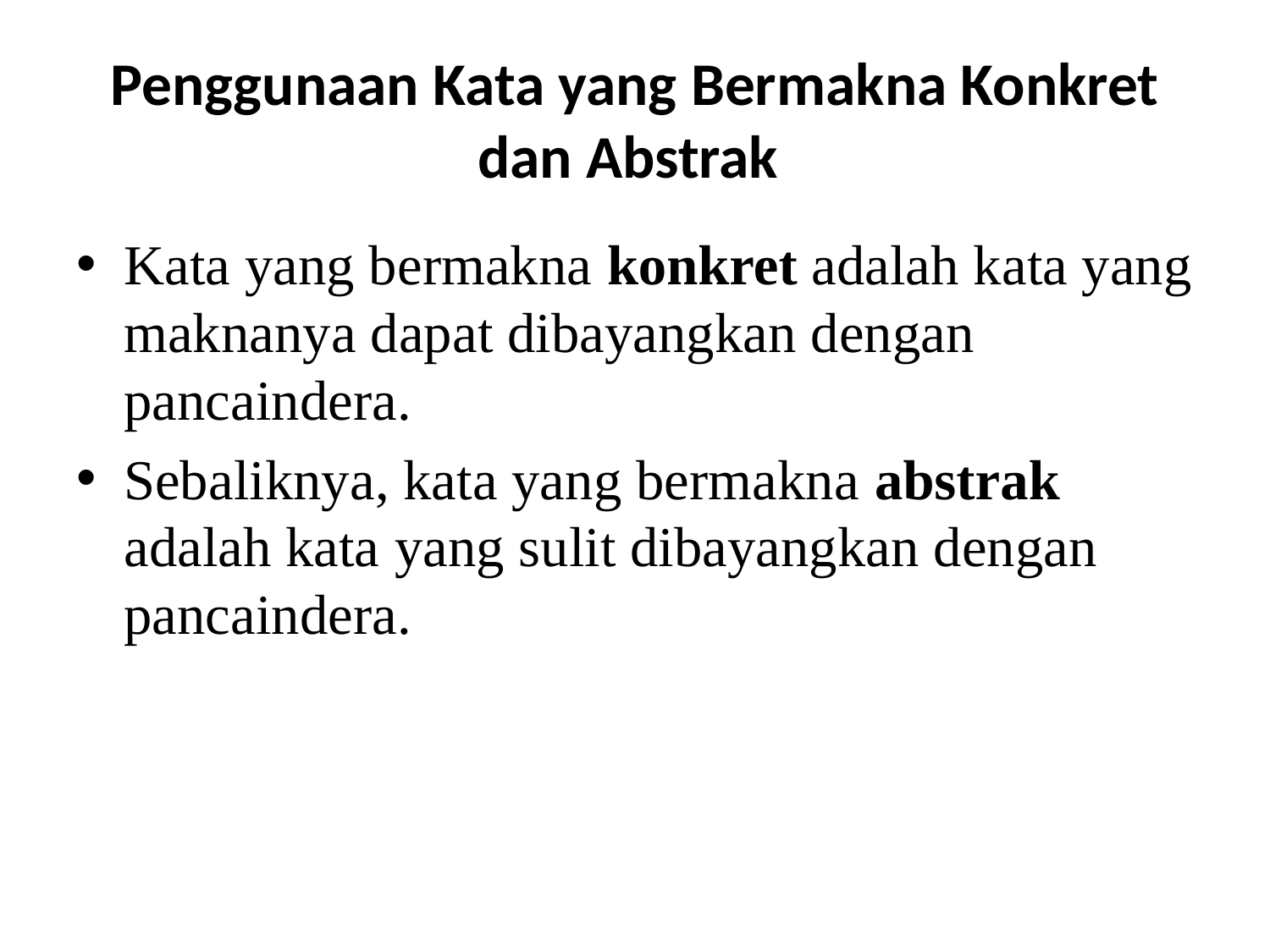

# Penggunaan Kata yang Bermakna Konkret dan Abstrak
Kata yang bermakna konkret adalah kata yang
maknanya dapat dibayangkan dengan pancaindera.
Sebaliknya, kata yang bermakna abstrak adalah kata yang sulit dibayangkan dengan pancaindera.